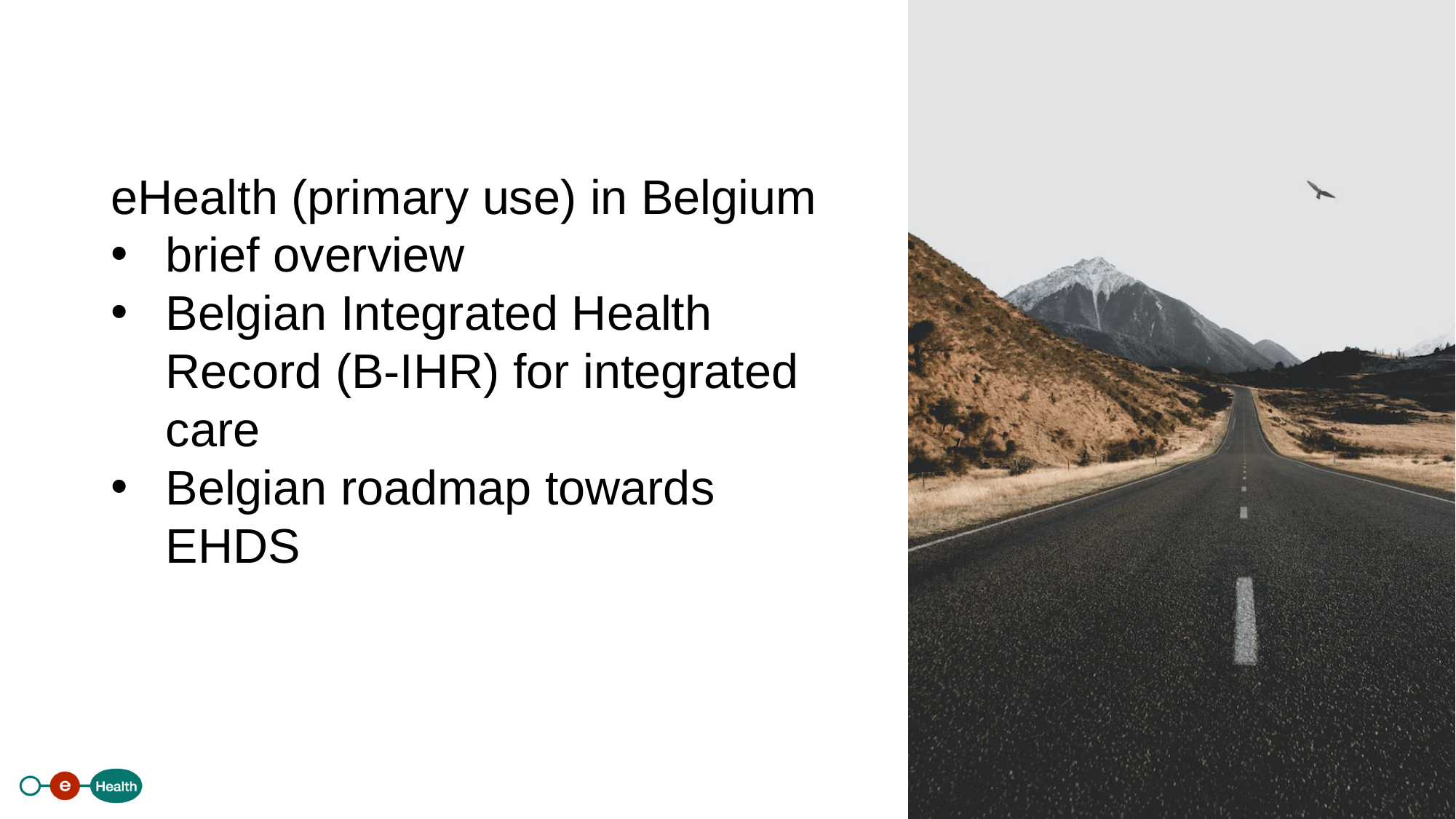

eHealth (primary use) in Belgium
brief overview
Belgian Integrated Health Record (B-IHR) for integrated care
Belgian roadmap towards EHDS